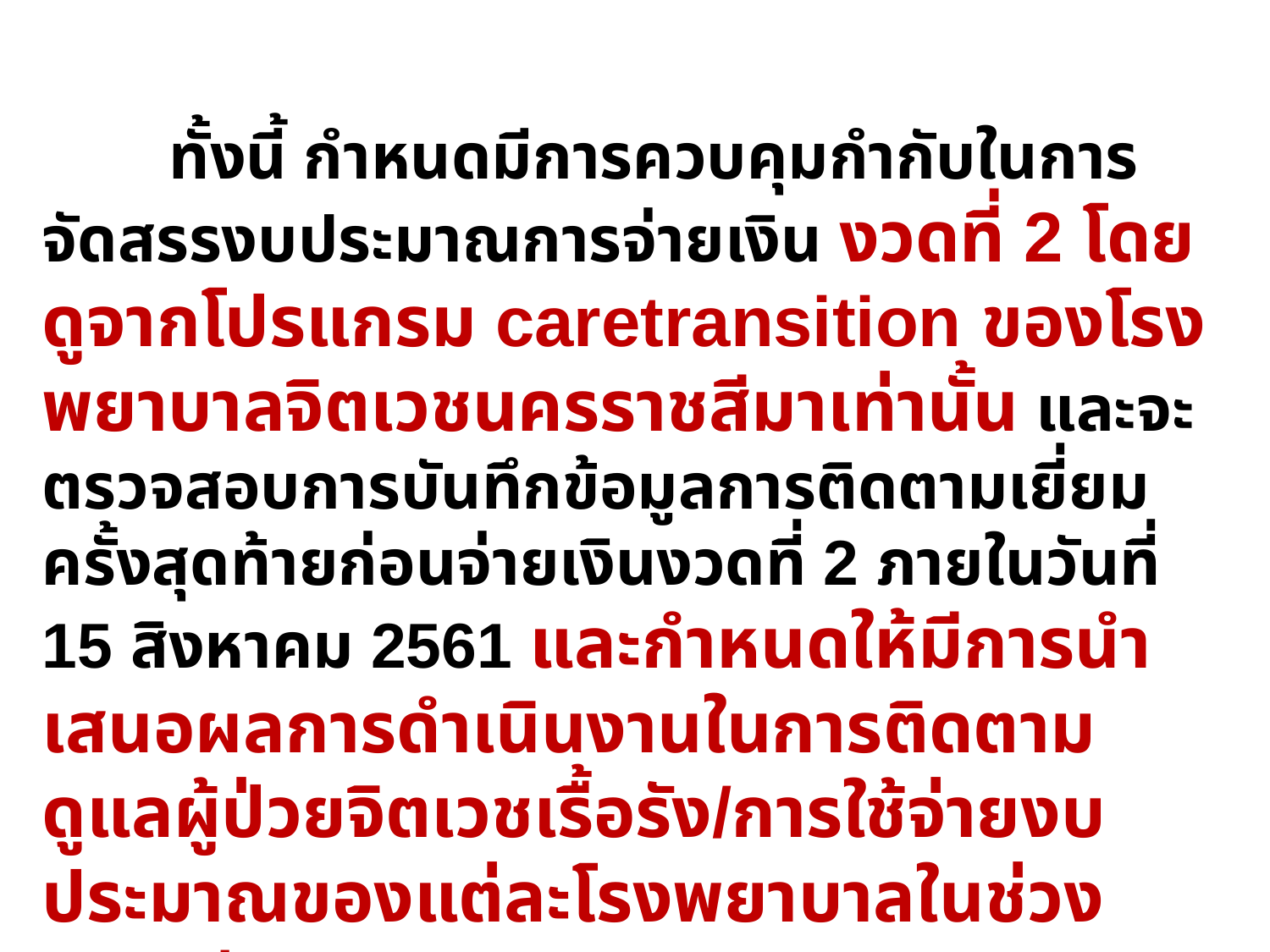

ทั้งนี้ กำหนดมีการควบคุมกำกับในการจัดสรรงบประมาณการจ่ายเงิน งวดที่ 2 โดยดูจากโปรแกรม caretransition ของโรงพยาบาลจิตเวชนครราชสีมาเท่านั้น และจะตรวจสอบการบันทึกข้อมูลการติดตามเยี่ยมครั้งสุดท้ายก่อนจ่ายเงินงวดที่ 2 ภายในวันที่ 15 สิงหาคม 2561 และกำหนดให้มีการนำเสนอผลการดำเนินงานในการติดตามดูแลผู้ป่วยจิตเวชเรื้อรัง/การใช้จ่ายงบประมาณของแต่ละโรงพยาบาลในช่วงปลายปีงบประมาณ